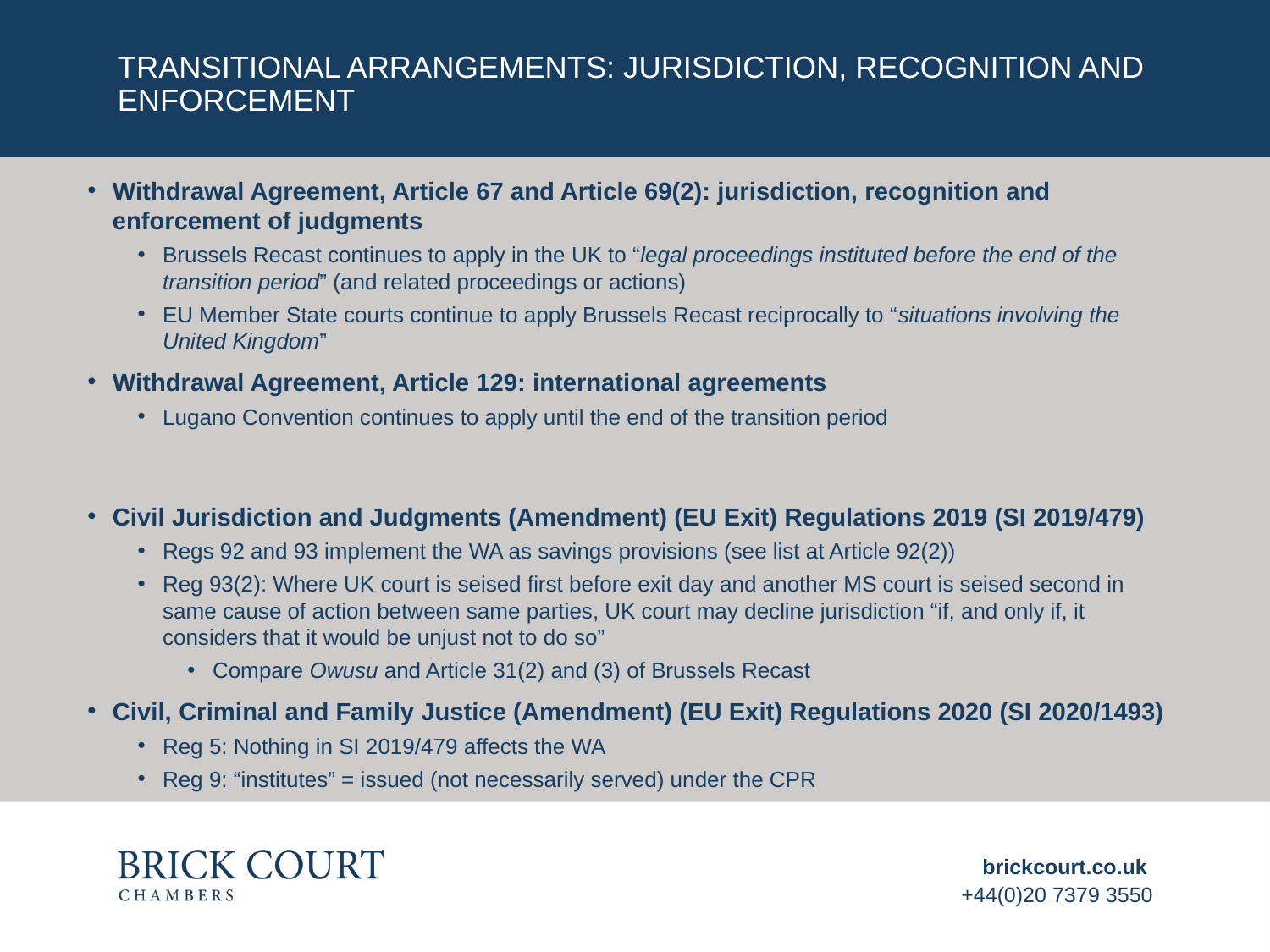

# TRANSITIONAL ARRANGEMENTS: jurisdiction, recognition and enforcement
Withdrawal Agreement, Article 67 and Article 69(2): jurisdiction, recognition and enforcement of judgments
Brussels Recast continues to apply in the UK to “legal proceedings instituted before the end of the transition period” (and related proceedings or actions)
EU Member State courts continue to apply Brussels Recast reciprocally to “situations involving the United Kingdom”
Withdrawal Agreement, Article 129: international agreements
Lugano Convention continues to apply until the end of the transition period

Civil Jurisdiction and Judgments (Amendment) (EU Exit) Regulations 2019 (SI 2019/479)
Regs 92 and 93 implement the WA as savings provisions (see list at Article 92(2))
Reg 93(2): Where UK court is seised first before exit day and another MS court is seised second in same cause of action between same parties, UK court may decline jurisdiction “if, and only if, it considers that it would be unjust not to do so”
Compare Owusu and Article 31(2) and (3) of Brussels Recast
Civil, Criminal and Family Justice (Amendment) (EU Exit) Regulations 2020 (SI 2020/1493)
Reg 5: Nothing in SI 2019/479 affects the WA
Reg 9: “institutes” = issued (not necessarily served) under the CPR
brickcourt.co.uk
+44(0)20 7379 3550